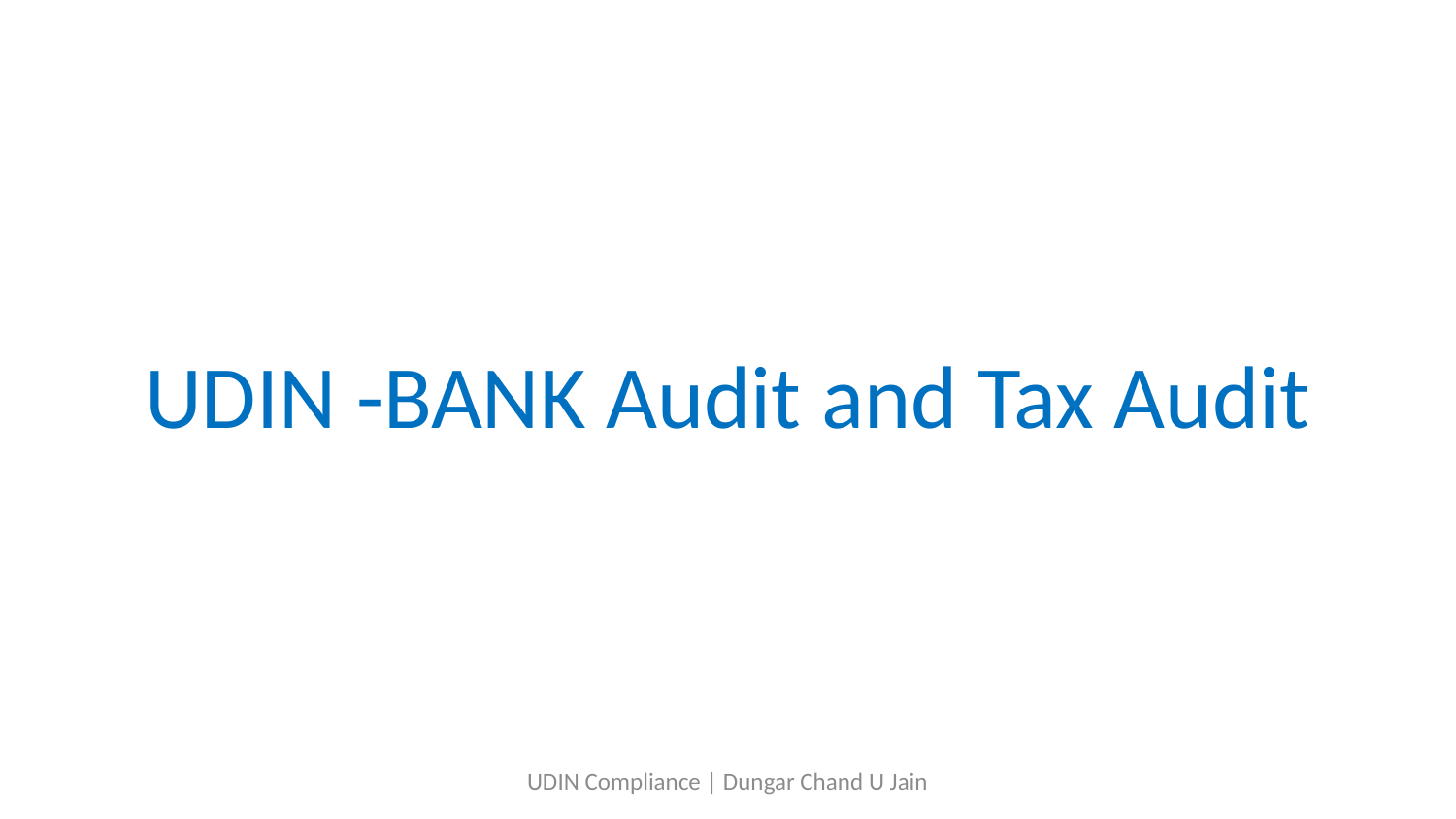

# UDIN -BANK Audit and Tax Audit
UDIN Compliance | Dungar Chand U Jain